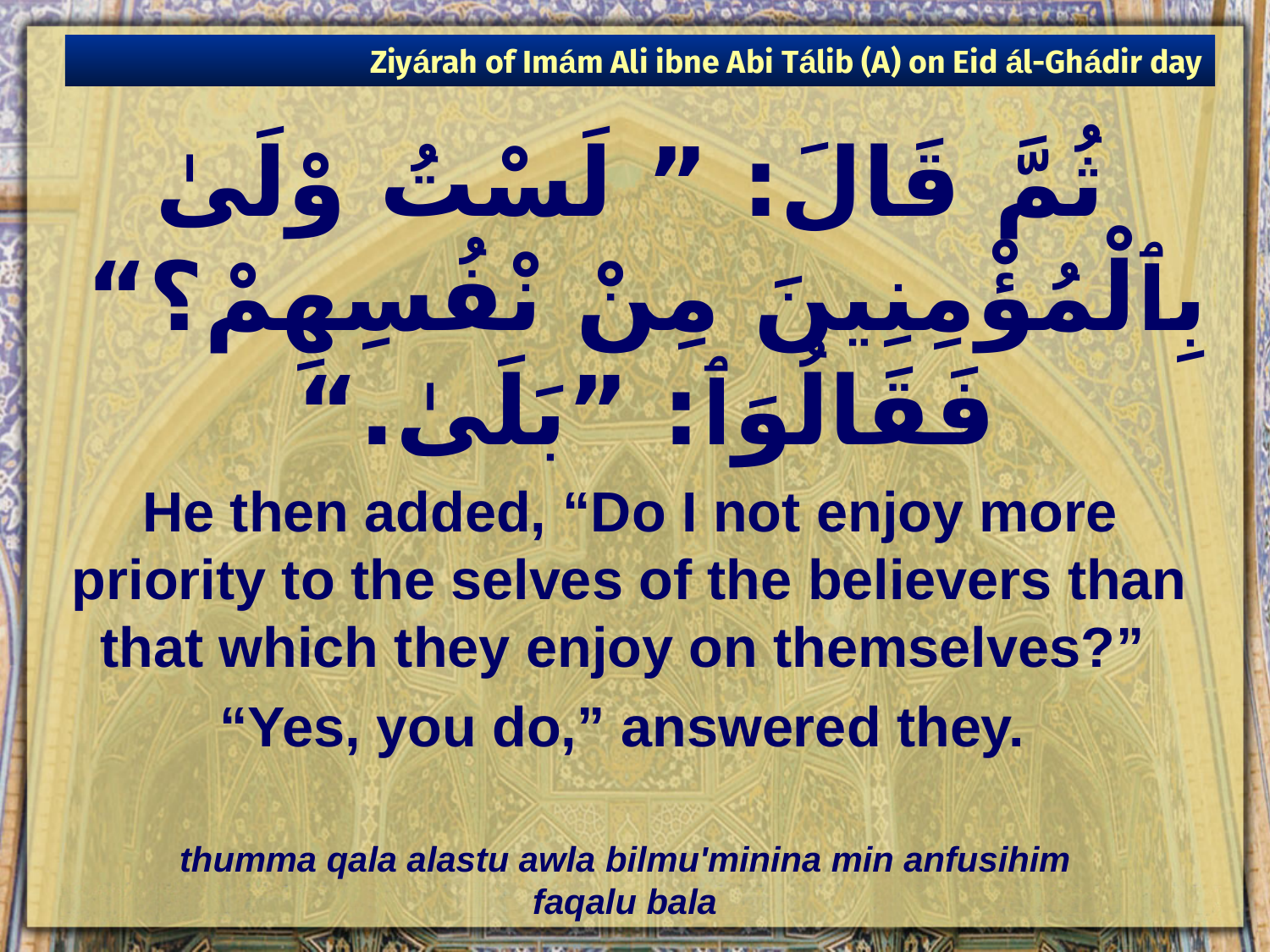

Ziyárah of Imám Ali ibne Abi Tálib (A) on Eid ál-Ghádir day
# ثُمَّ قَالَ: ” لَسْتُ وْلَىٰ بِٱلْمُؤْمِنِينَ مِنْ نْفُسِهِمْ؟“ فَقَالُوَٱ: ”بَلَىٰ.“
He then added, “Do I not enjoy more priority to the selves of the believers than that which they enjoy on themselves?”
“Yes, you do,” answered they.
thumma qala alastu awla bilmu'minina min anfusihim
faqalu bala